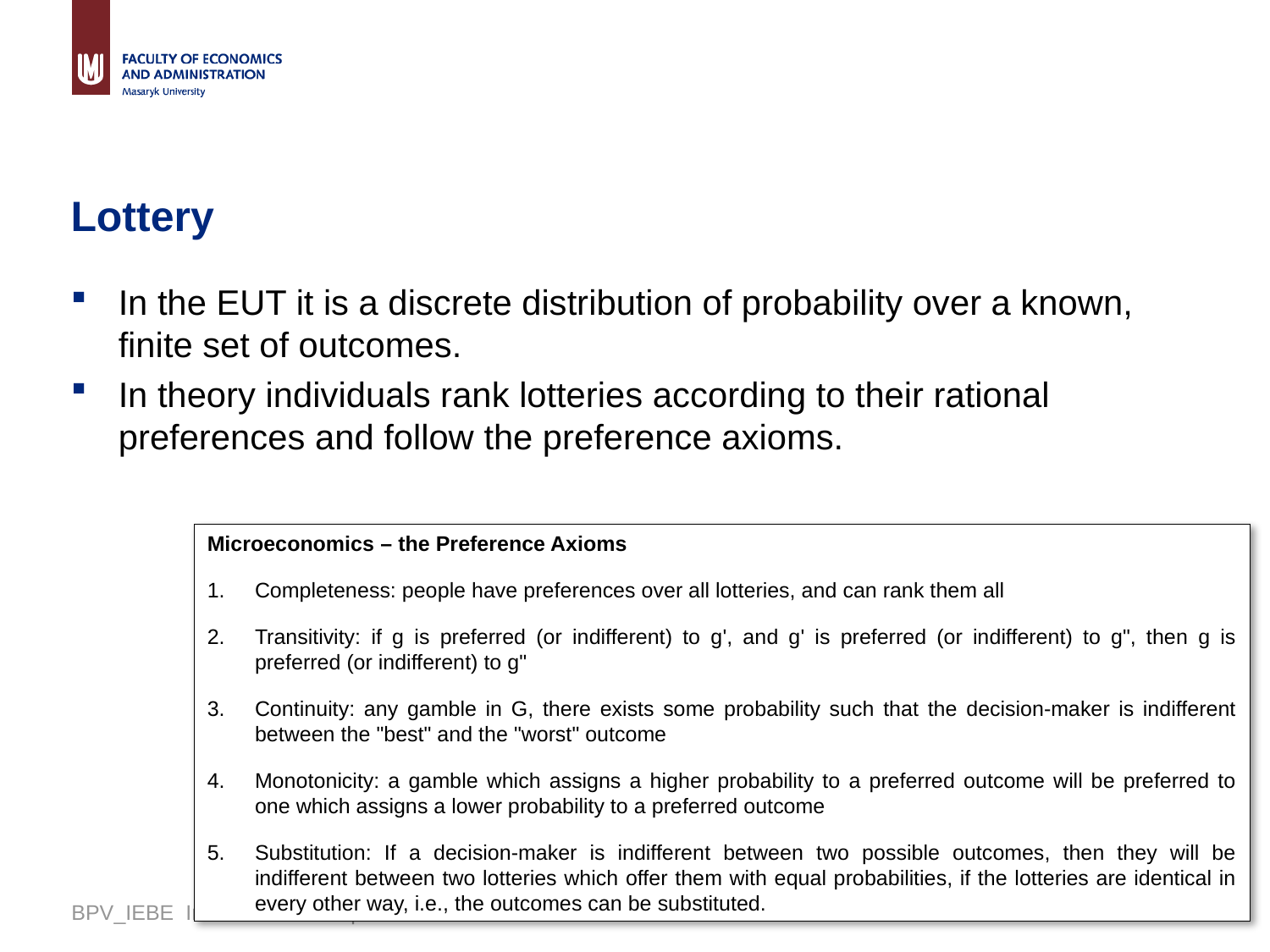

# Lottery
In the EUT it is a discrete distribution of probability over a known, finite set of outcomes.
In theory individuals rank lotteries according to their rational preferences and follow the preference axioms.

Microeconomics – the Preference Axioms
Completeness: people have preferences over all lotteries, and can rank them all
Transitivity: if g is preferred (or indifferent) to g', and g' is preferred (or indifferent) to g", then g is preferred (or indifferent) to g"
Continuity: any gamble in G, there exists some probability such that the decision-maker is indifferent between the "best" and the "worst" outcome
Monotonicity: a gamble which assigns a higher probability to a preferred outcome will be preferred to one which assigns a lower probability to a preferred outcome
Substitution: If a decision-maker is indifferent between two possible outcomes, then they will be indifferent between two lotteries which offer them with equal probabilities, if the lotteries are identical in every other way, i.e., the outcomes can be substituted.
BPV_IEBE  Introduction to Experimental and Behavioral Economics
17